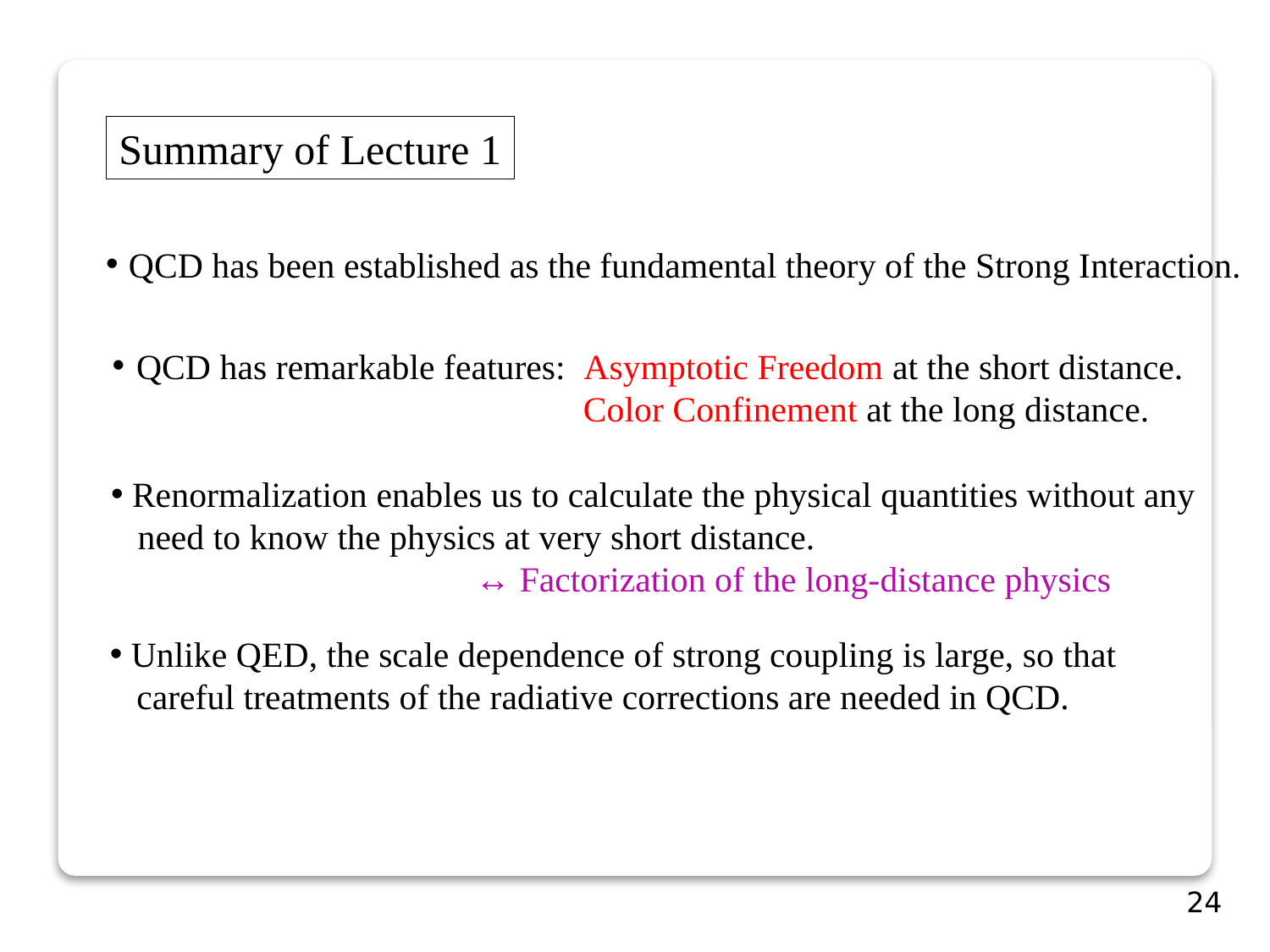

Summary of Lecture 1
QCD has been established as the fundamental theory of the Strong Interaction.
QCD has remarkable features:  Asymptotic Freedom at the short distance.
                                                     Color Confinement at the long distance.
 Renormalization enables us to calculate the physical quantities without any
   need to know the physics at very short distance.
                                         ↔ Factorization of the long-distance physics
 Unlike QED, the scale dependence of strong coupling is large, so that
   careful treatments of the radiative corrections are needed in QCD.
24